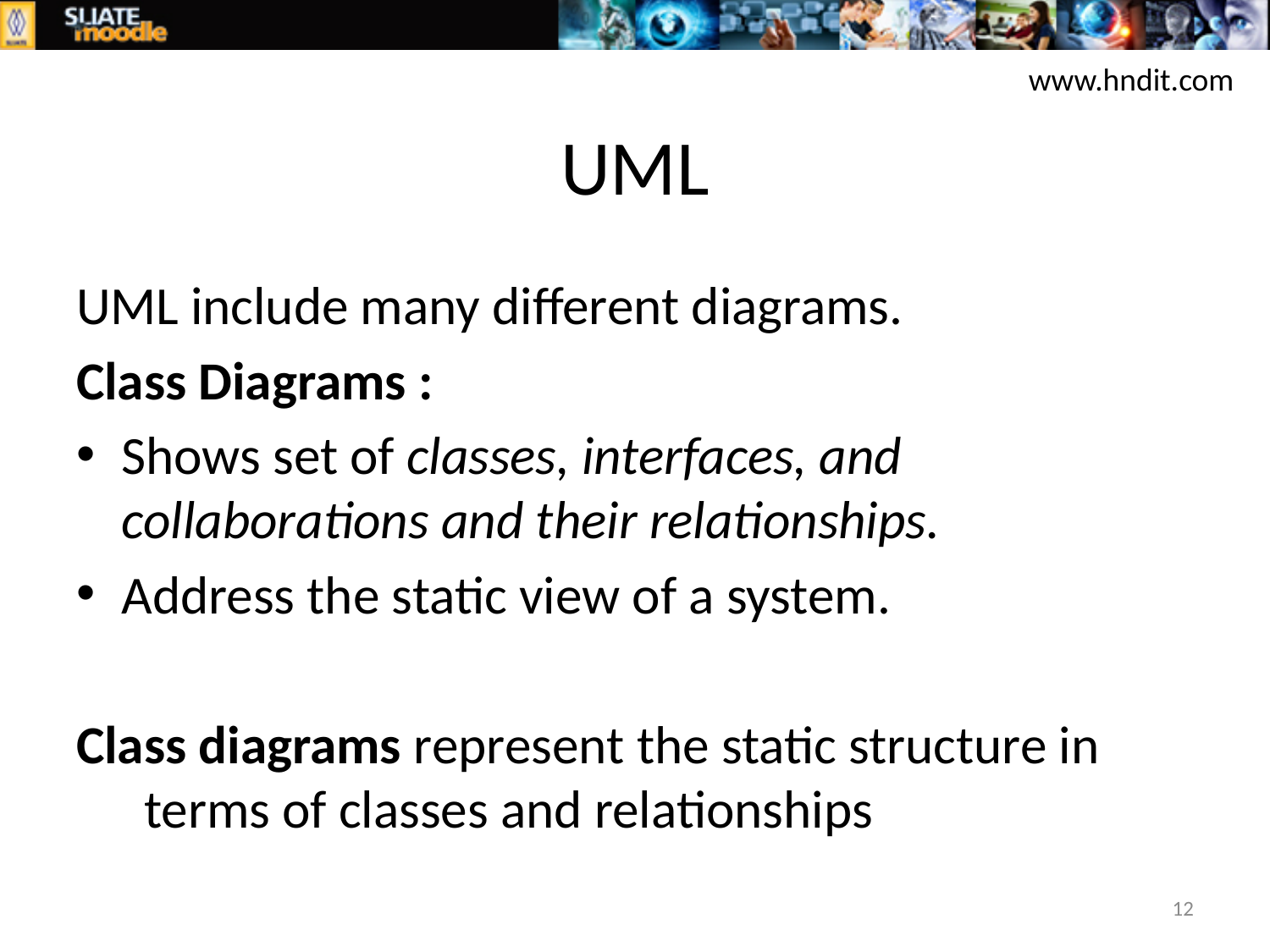

www.hndit.com
# UML
UML include many different diagrams.
Class Diagrams :
Shows set of classes, interfaces, and collaborations and their relationships.
Address the static view of a system.

Class diagrams represent the static structure in terms of classes and relationships
12